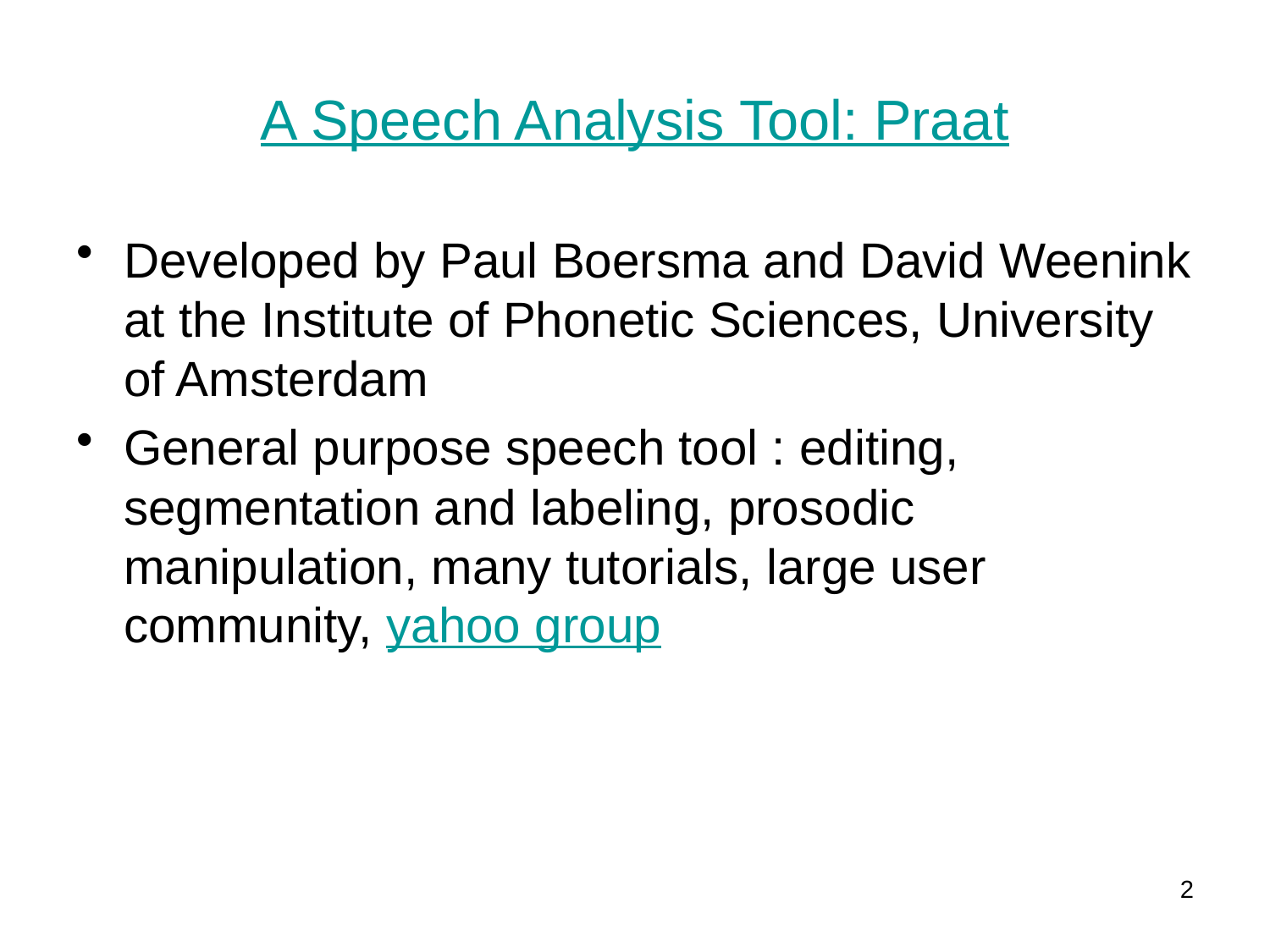

# A Speech Analysis Tool: Praat
Developed by Paul Boersma and David Weenink at the Institute of Phonetic Sciences, University of Amsterdam
General purpose speech tool : editing, segmentation and labeling, prosodic manipulation, many tutorials, large user community, yahoo group
2